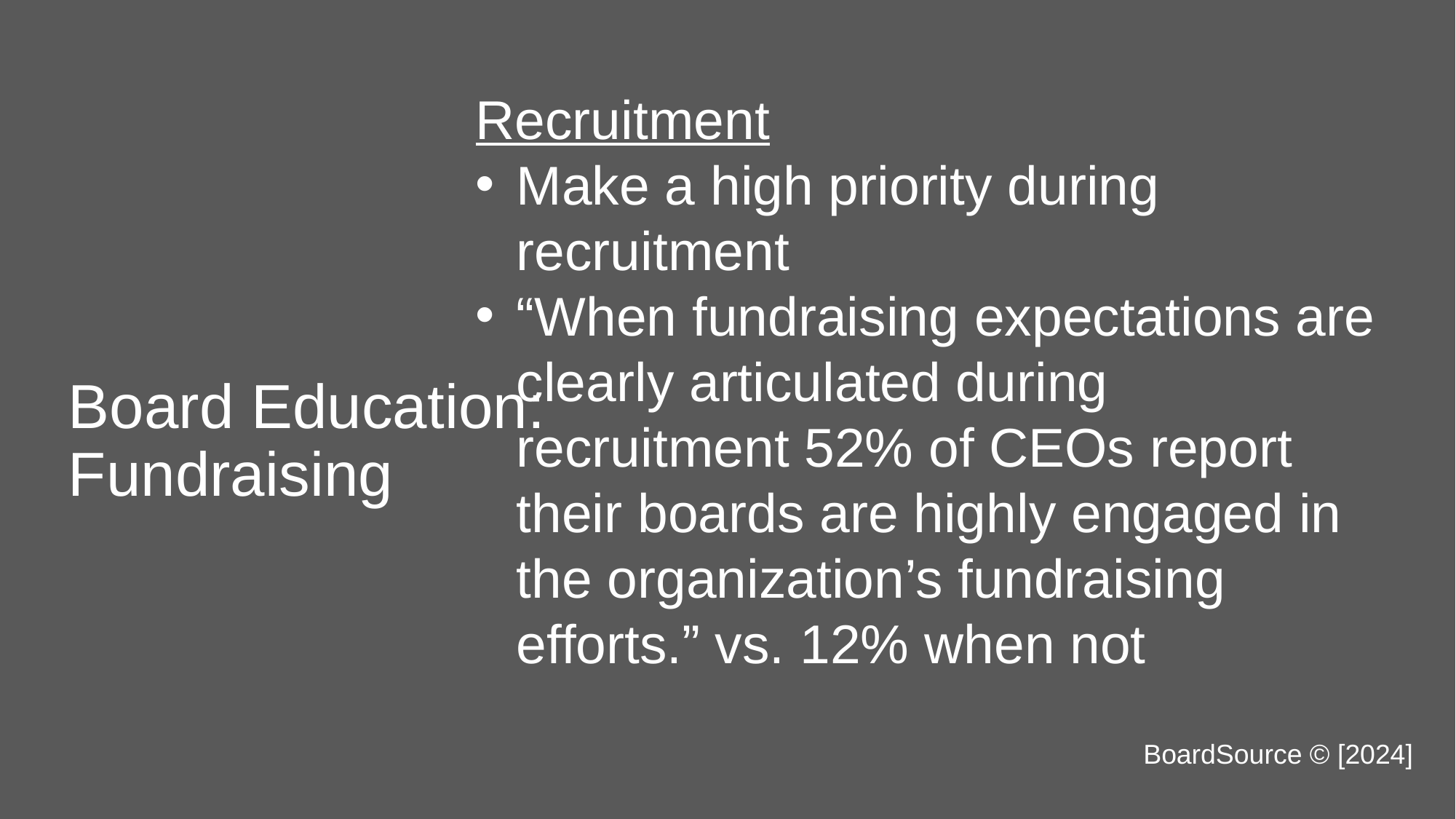

Recruitment
Make a high priority during recruitment
“When fundraising expectations are clearly articulated during recruitment 52% of CEOs report their boards are highly engaged in the organization’s fundraising efforts.” vs. 12% when not
Board Education: Fundraising
BoardSource © [2024]